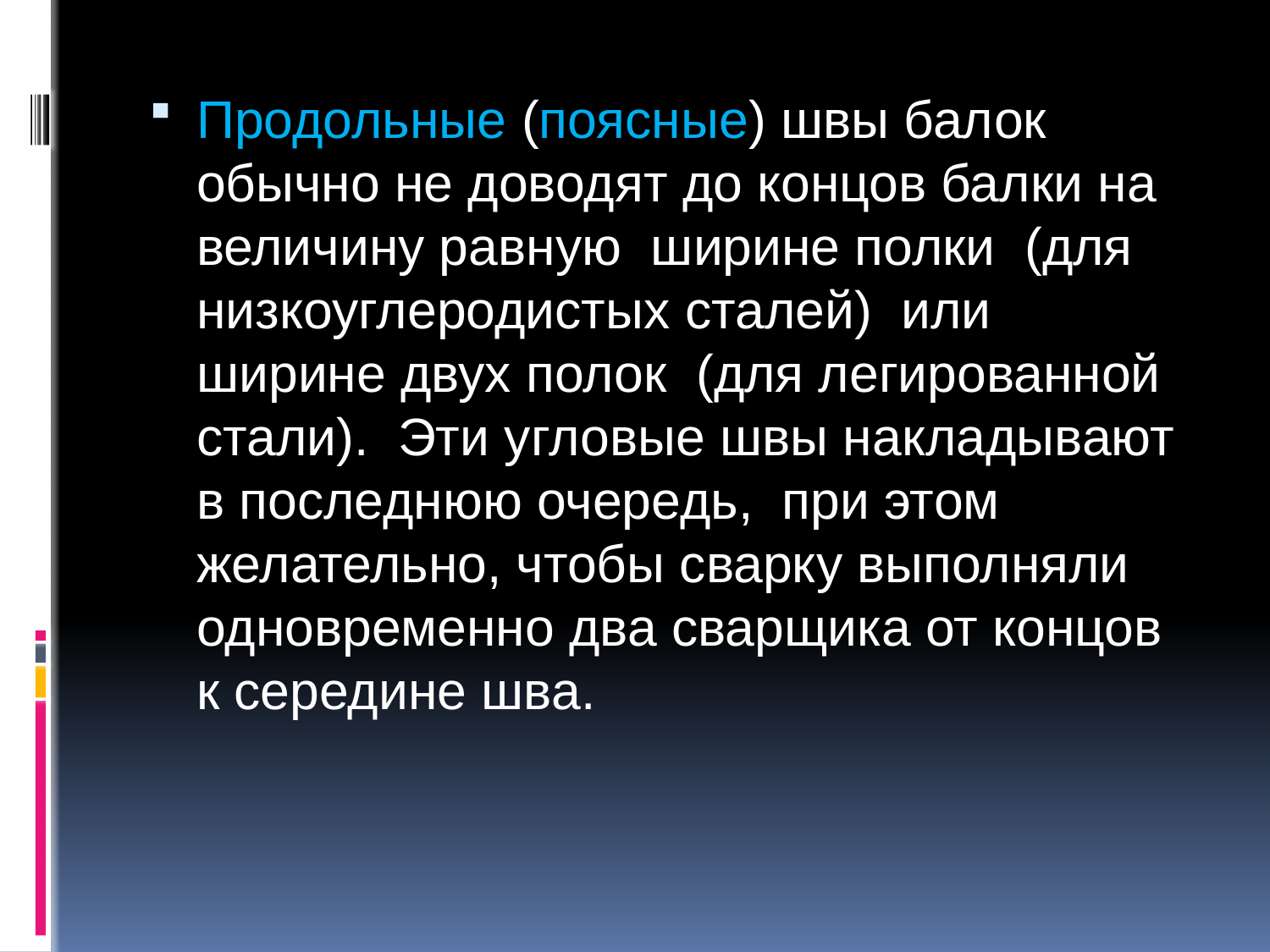

Продольные (поясные) швы балок обычно не доводят до концов балки на величину равную  ширине полки  (для низкоуглеродистых сталей)  или ширине двух полок  (для легированной стали).  Эти угловые швы накладывают в последнюю очередь,  при этом желательно, чтобы сварку выполняли одновременно два сварщика от концов к середине шва.